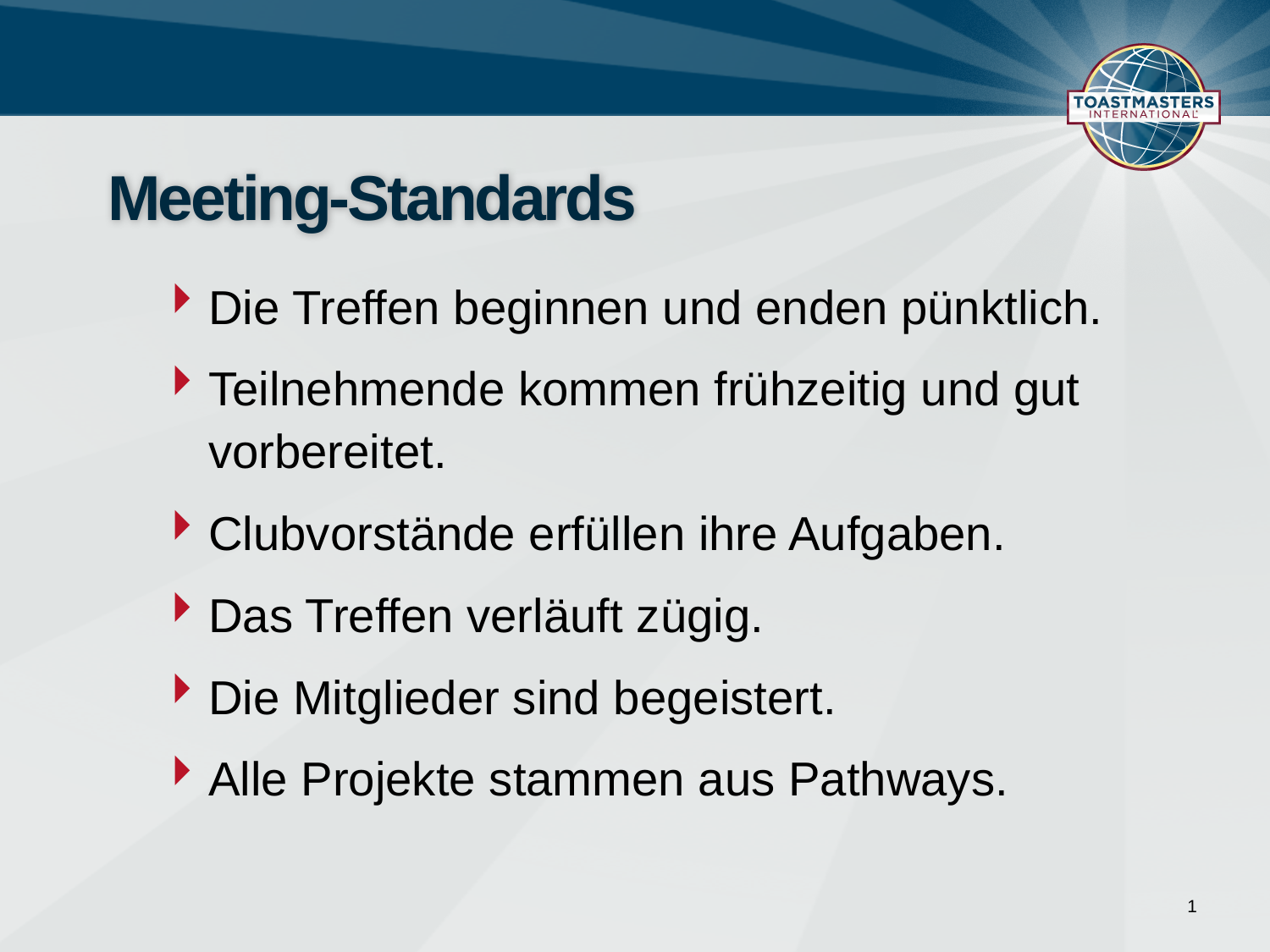

# Meeting-Standards
Die Treffen beginnen und enden pünktlich.
Teilnehmende kommen frühzeitig und gut vorbereitet.
Clubvorstände erfüllen ihre Aufgaben.
Das Treffen verläuft zügig.
Die Mitglieder sind begeistert.
Alle Projekte stammen aus Pathways.
1